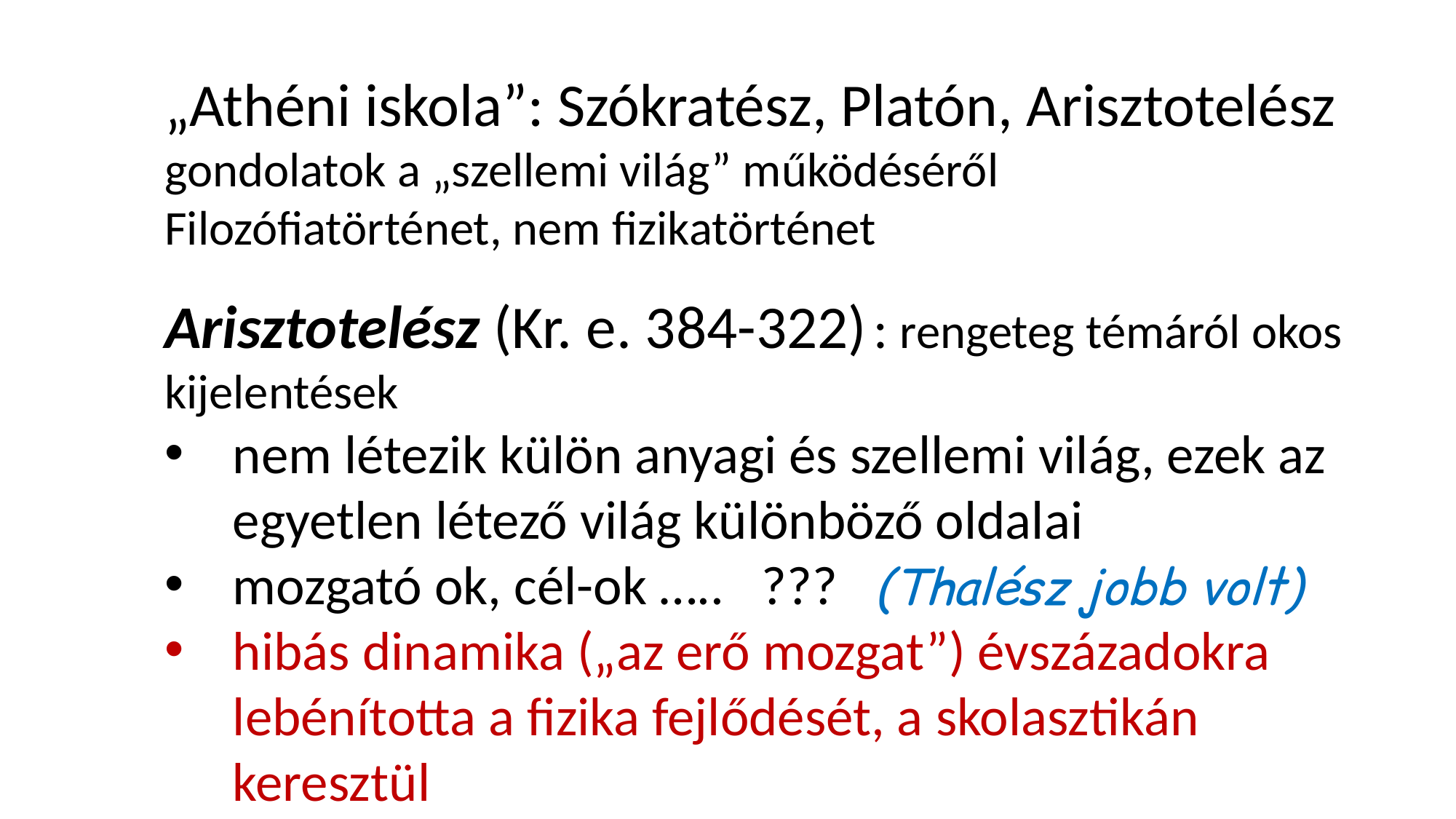

„Athéni iskola”: Szókratész, Platón, Arisztotelész
gondolatok a „szellemi világ” működéséről
Filozófiatörténet, nem fizikatörténet

Arisztotelész (Kr. e. 384-322) : rengeteg témáról okos kijelentések
nem létezik külön anyagi és szellemi világ, ezek az egyetlen létező világ különböző oldalai
mozgató ok, cél-ok …..   ???   (Thalész jobb volt)
hibás dinamika („az erő mozgat”) évszázadokra lebénította a fizika fejlődését, a skolasztikán keresztül